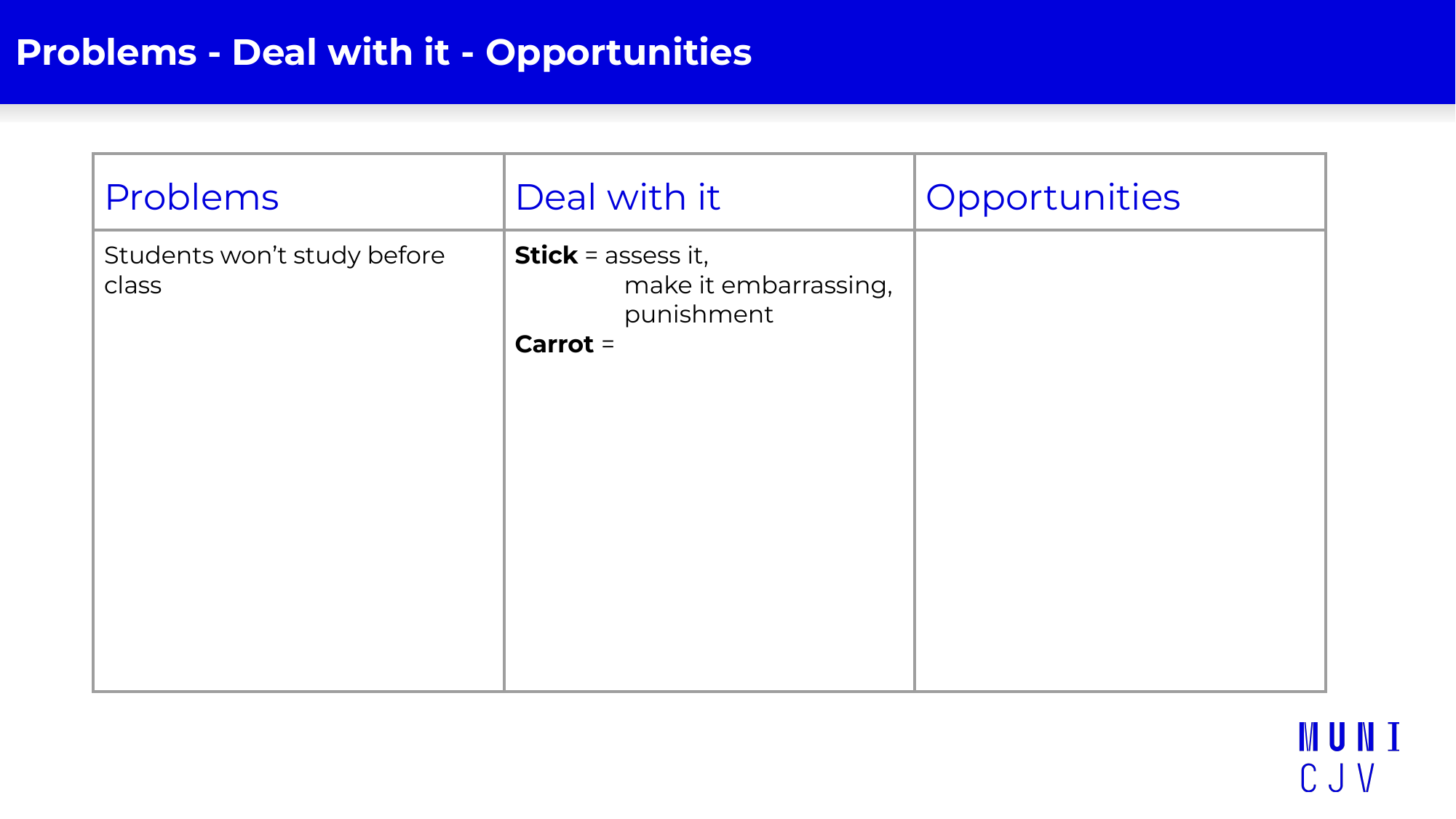

# Problems - Deal with it - Opportunities
| Problems | Deal with it | Opportunities |
| --- | --- | --- |
| Students won’t study before class | Stick = assess it, make it embarrassing, punishment Carrot = |  |